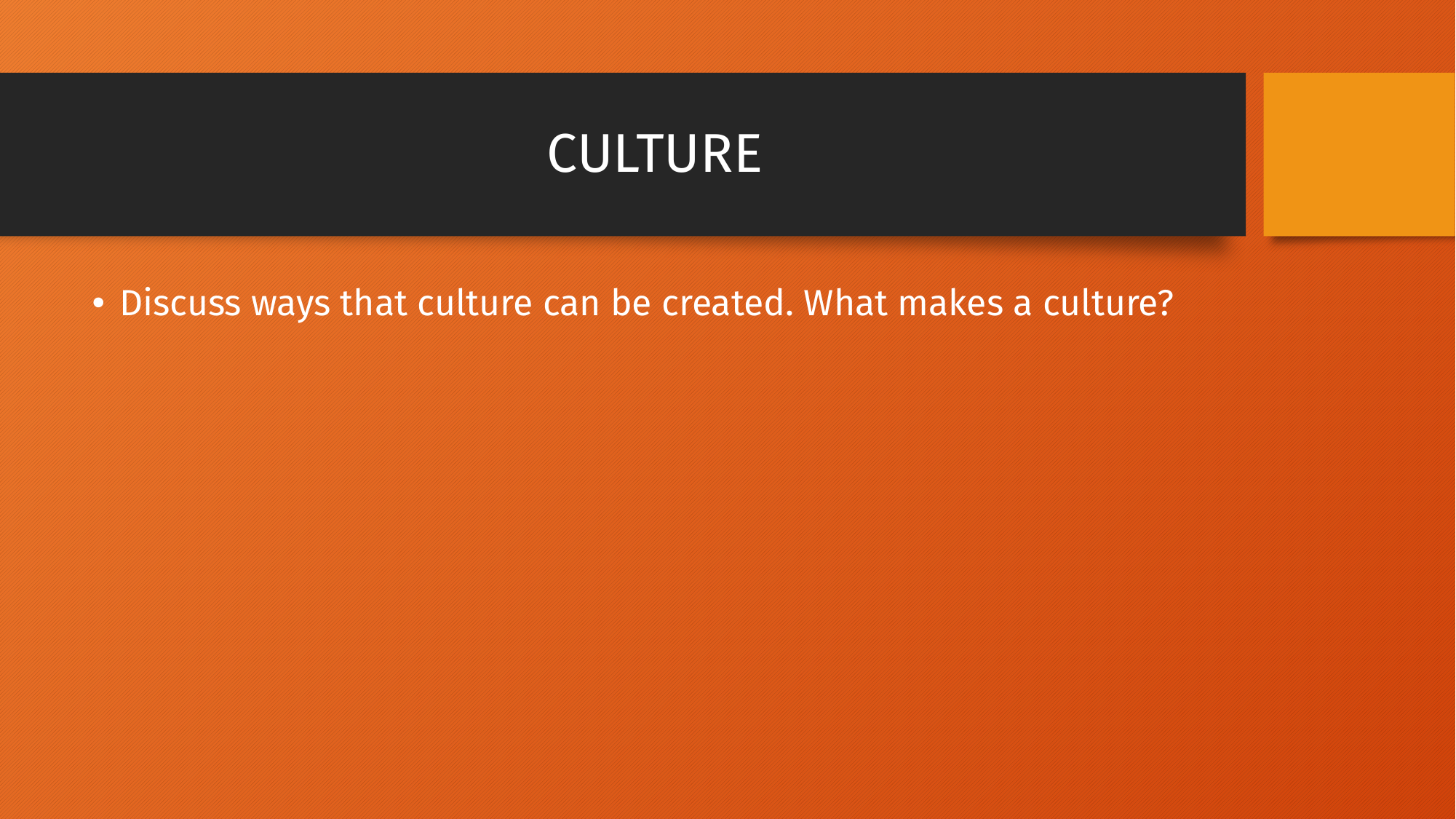

# CULTURE
Discuss ways that culture can be created. What makes a culture?